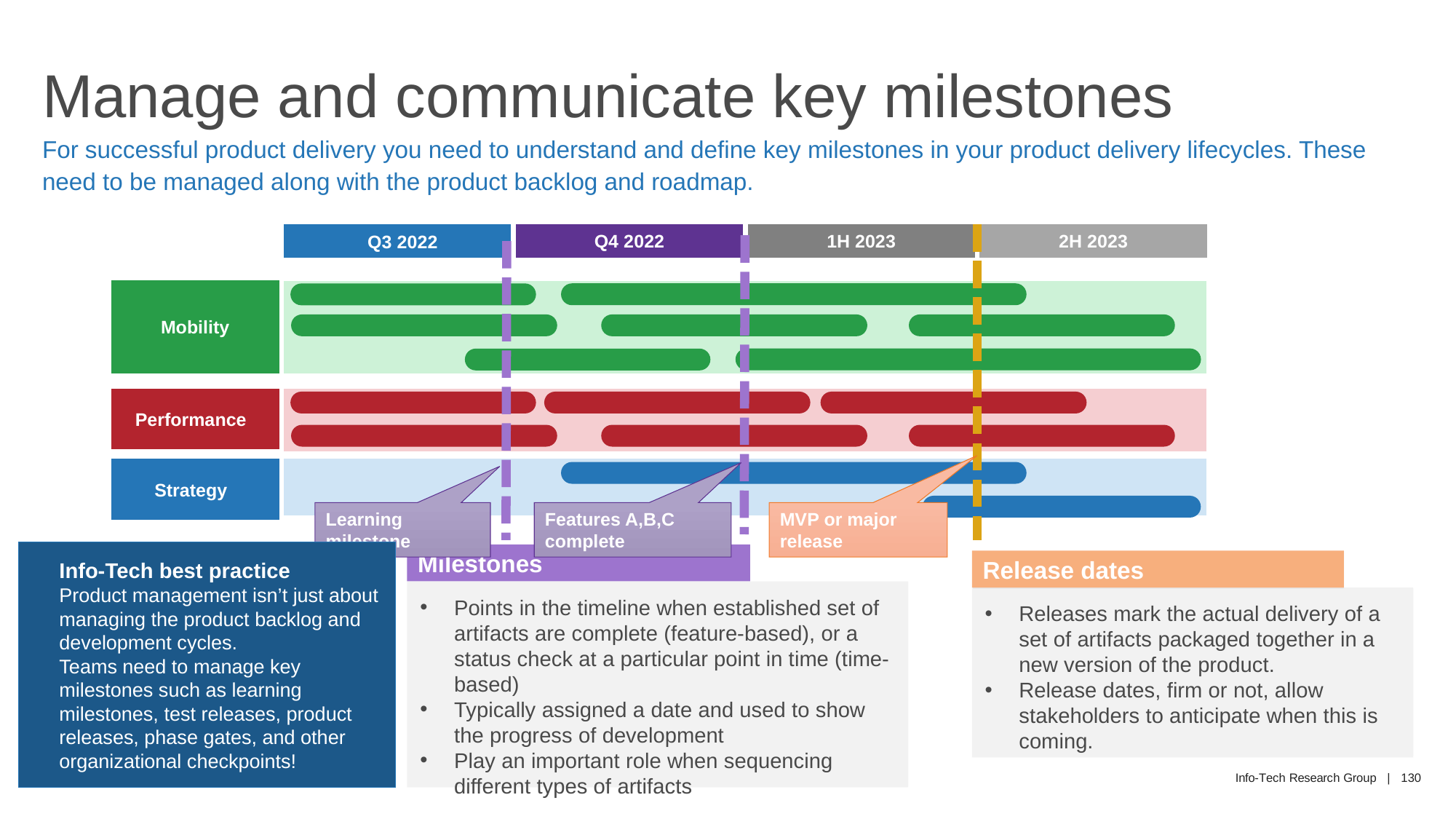

# Manage and communicate key milestones
For successful product delivery you need to understand and define key milestones in your product delivery lifecycles. These need to be managed along with the product backlog and roadmap.

Q4 2022
1H 2023
2H 2023
Q3 2022
Mobility

Performance

Strategy

Learning milestone
Features A,B,C complete
MVP or major release
Info-Tech best practice
Product management isn’t just about managing the product backlog and development cycles.
Teams need to manage key milestones such as learning milestones, test releases, product releases, phase gates, and other organizational checkpoints!
Milestones
Points in the timeline when established set of artifacts are complete (feature-based), or a status check at a particular point in time (time-based)
Typically assigned a date and used to show the progress of development
Play an important role when sequencing different types of artifacts

Release dates
Releases mark the actual delivery of a set of artifacts packaged together in a new version of the product.
Release dates, firm or not, allow stakeholders to anticipate when this is coming.